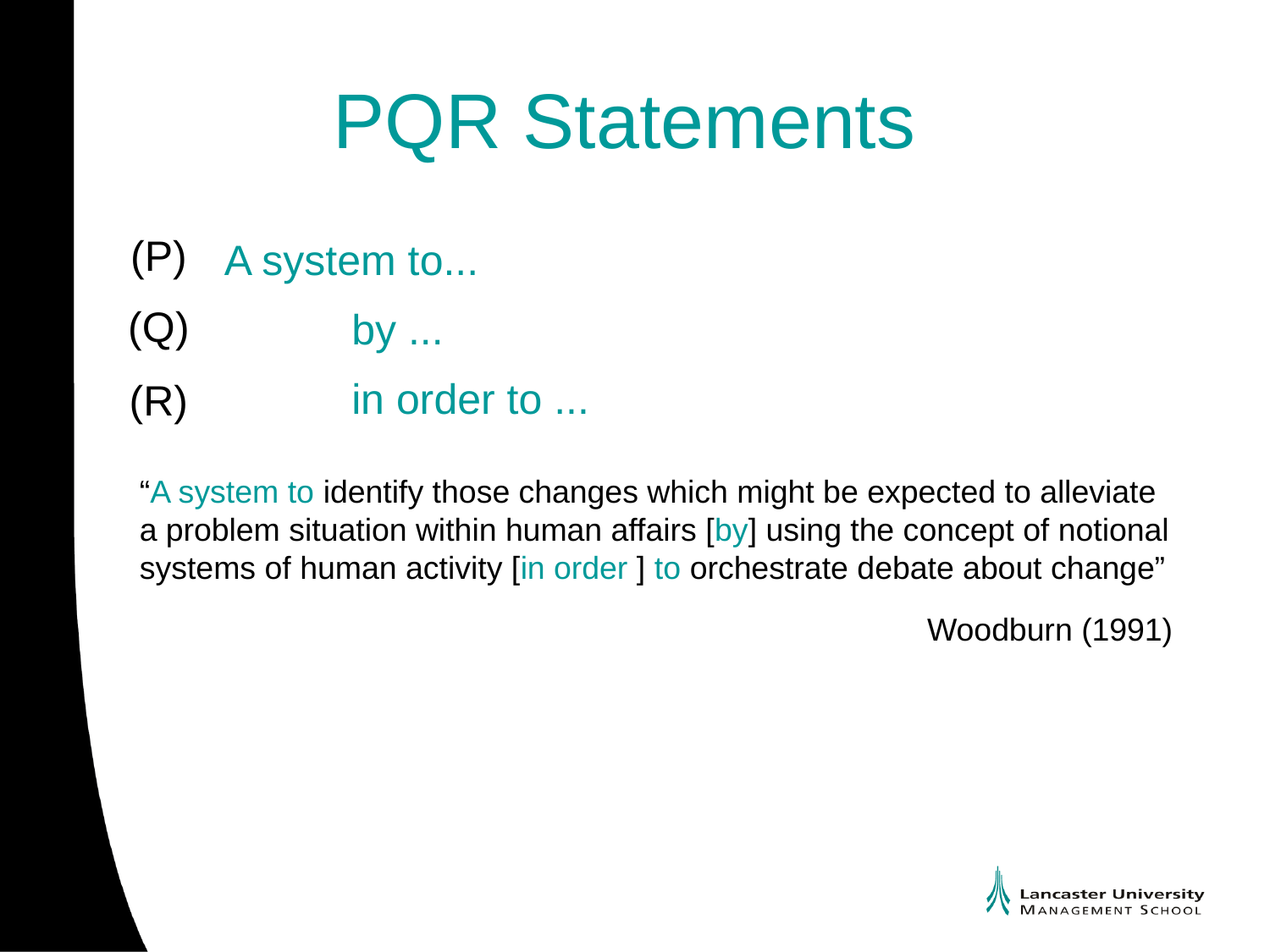

# PQR Statements
(P)

(Q)

(R)
A system to...
		by ...
		in order to ...

“A system to identify those changes which might be expected to alleviate a problem situation within human affairs [by] using the concept of notional systems of human activity [in order ] to orchestrate debate about change”
Woodburn (1991)